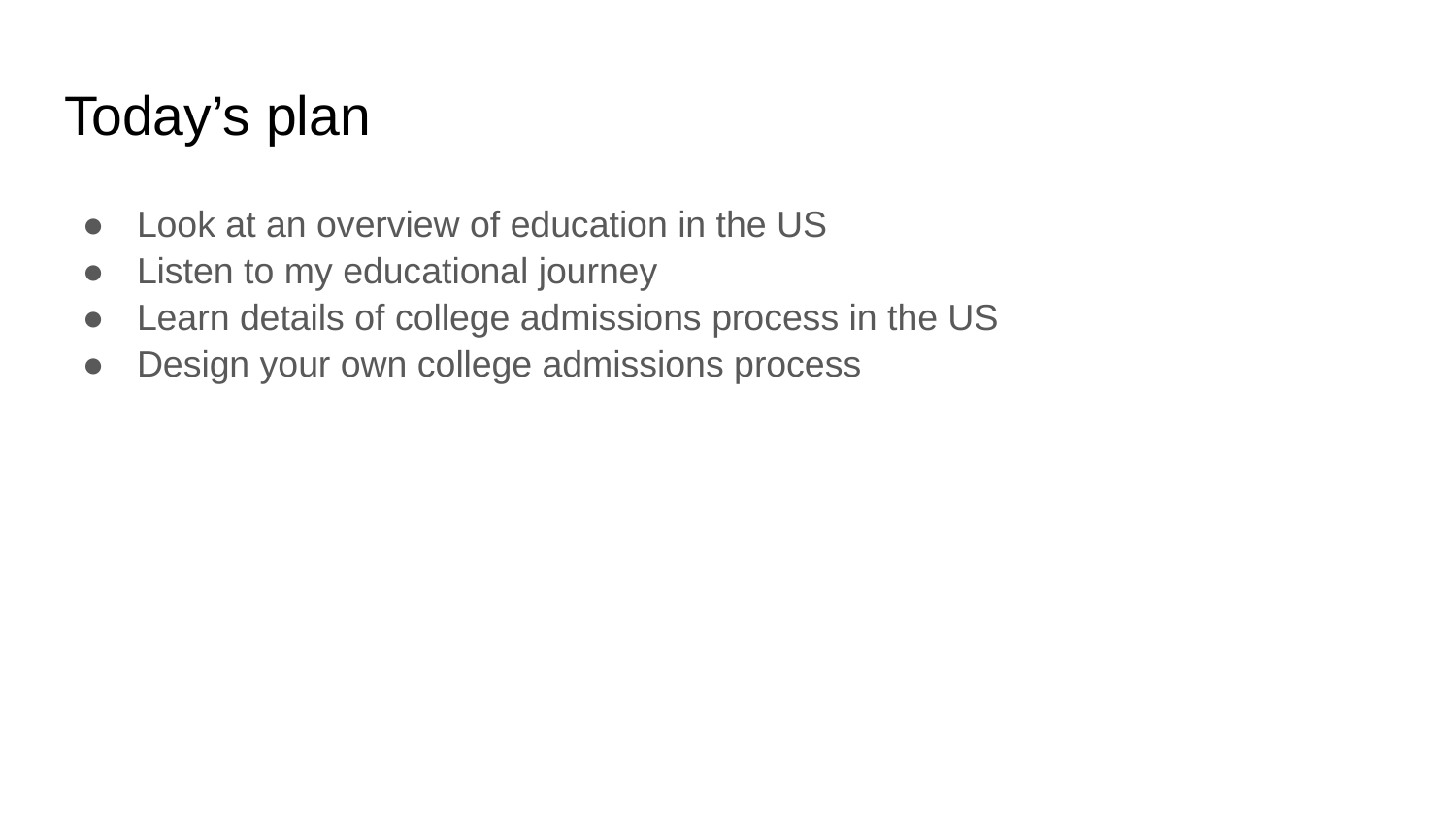

# Today’s plan
Look at an overview of education in the US
Listen to my educational journey
Learn details of college admissions process in the US
Design your own college admissions process